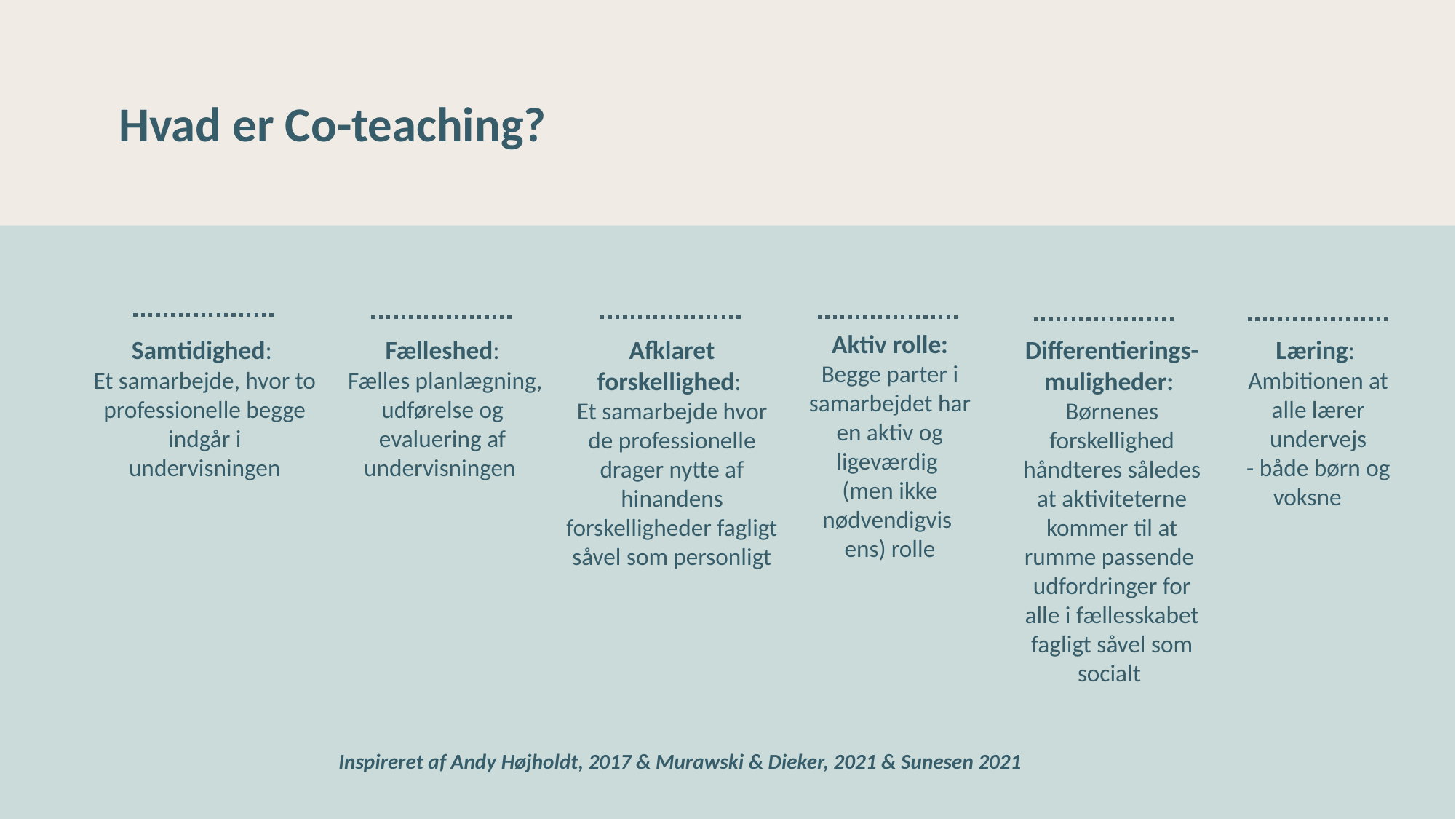

Hvad er Co-teaching?
Aktiv rolle: Begge parter i samarbejdet har en aktiv og ligeværdig
(men ikke nødvendigvis
ens) rolle
Samtidighed:
Et samarbejde, hvor to professionelle begge indgår i undervisningen
Fælleshed:
 Fælles planlægning, udførelse og evaluering af undervisningen
Afklaret forskellighed:
Et samarbejde hvor de professionelle drager nytte af hinandens forskelligheder fagligt såvel som personligt
Differentierings-
muligheder:
Børnenes forskellighed håndteres således at aktiviteterne kommer til at rumme passende 
udfordringer for alle i fællesskabet fagligt såvel som socialt
Læring:
Ambitionen at alle lærer undervejs
 - både børn og 
voksne
Inspireret af Andy Højholdt, 2017 & Murawski & Dieker, 2021 & Sunesen 2021